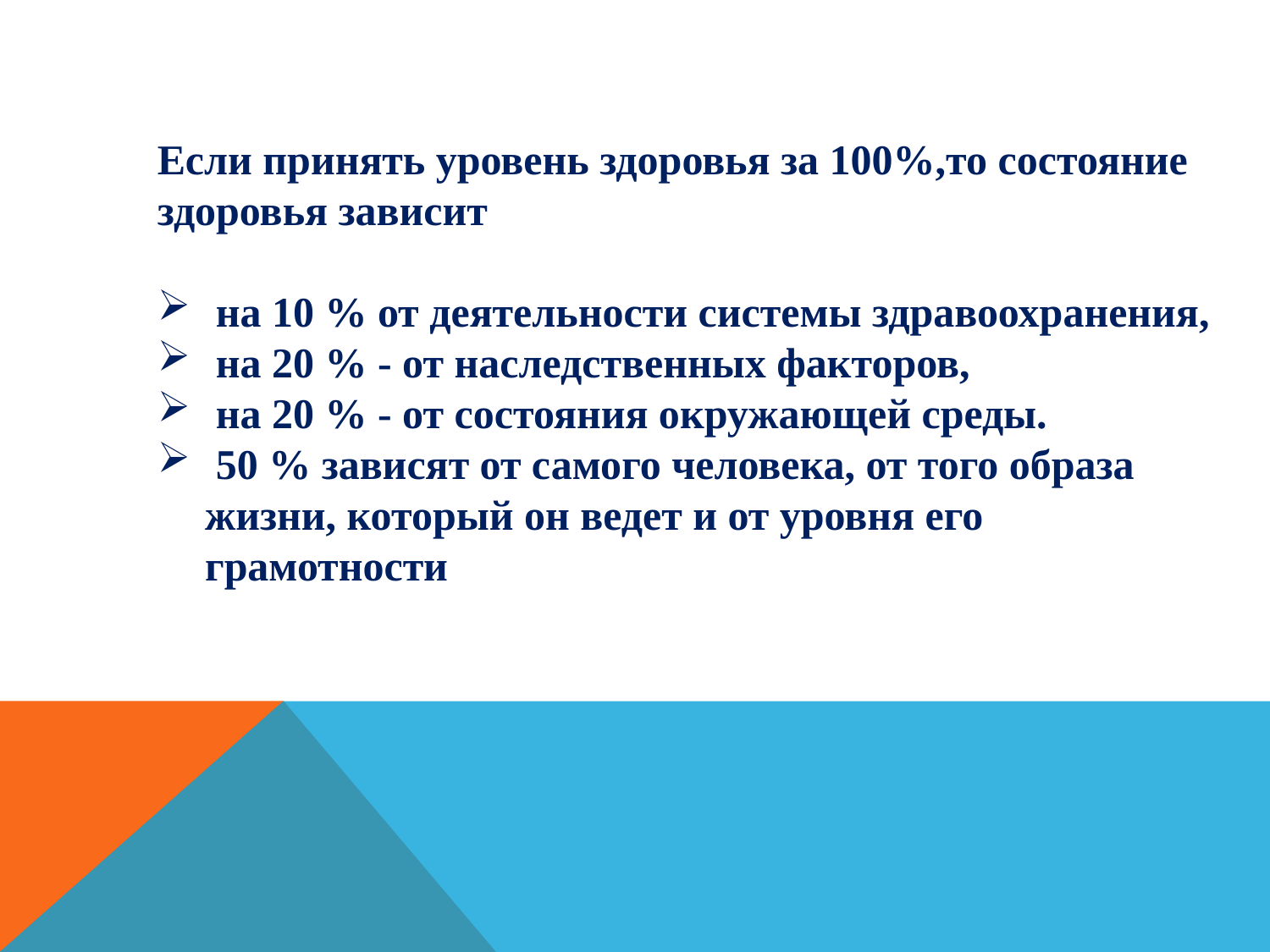

Если принять уровень здоровья за 100%,то состояние здоровья зависит

 на 10 % от деятельности системы здравоохранения,
 на 20 % - от наследственных факторов,
 на 20 % - от состояния окружающей среды.
 50 % зависят от самого человека, от того образа жизни, который он ведет и от уровня его грамотности